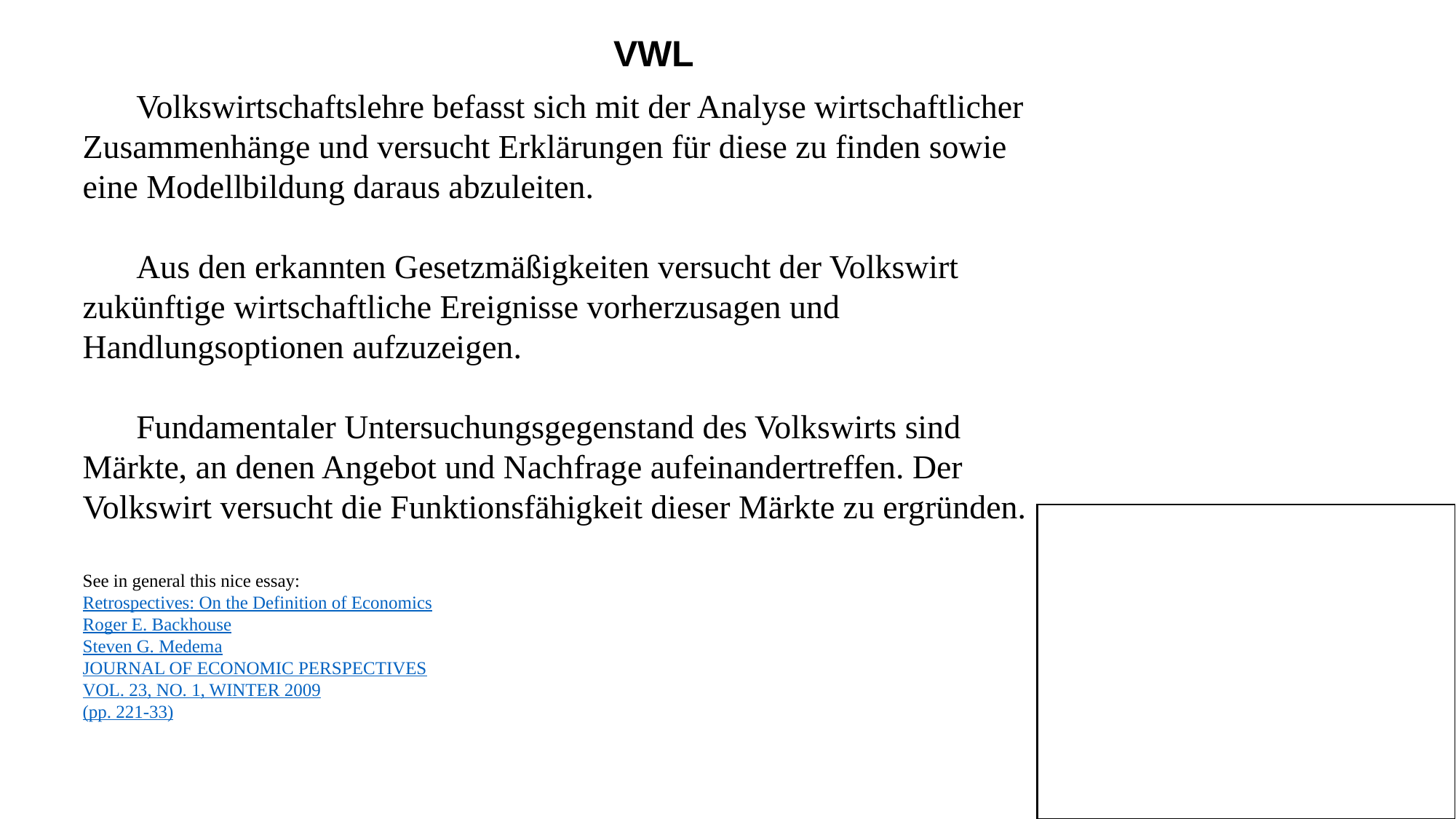

VWL
	Volkswirtschaftslehre befasst sich mit der Analyse wirtschaftlicher Zusammenhänge und versucht Erklärungen für diese zu finden sowie eine Modellbildung daraus abzuleiten.

	Aus den erkannten Gesetzmäßigkeiten versucht der Volkswirt zukünftige wirtschaftliche Ereignisse vorherzusagen und Handlungsoptionen aufzuzeigen.

	Fundamentaler Untersuchungsgegenstand des Volkswirts sind 	Märkte, an denen Angebot und Nachfrage aufeinandertreffen. Der Volkswirt versucht die Funktionsfähigkeit dieser Märkte zu ergründen.

See in general this nice essay:
Retrospectives: On the Definition of Economics
Roger E. Backhouse
Steven G. Medema
JOURNAL OF ECONOMIC PERSPECTIVES
VOL. 23, NO. 1, WINTER 2009
(pp. 221-33)